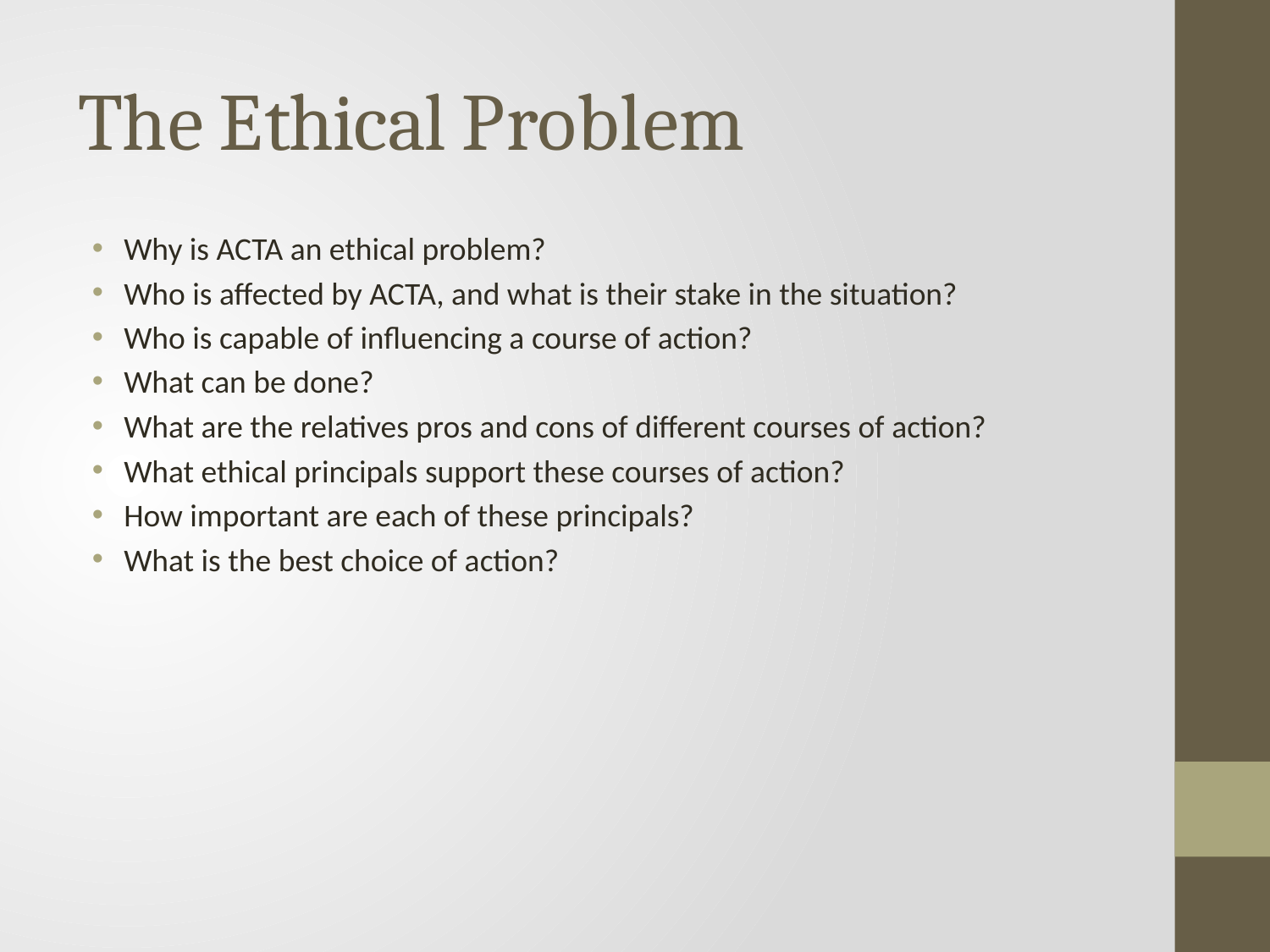

# The Ethical Problem
Why is ACTA an ethical problem?
Who is affected by ACTA, and what is their stake in the situation?
Who is capable of influencing a course of action?
What can be done?
What are the relatives pros and cons of different courses of action?
What ethical principals support these courses of action?
How important are each of these principals?
What is the best choice of action?